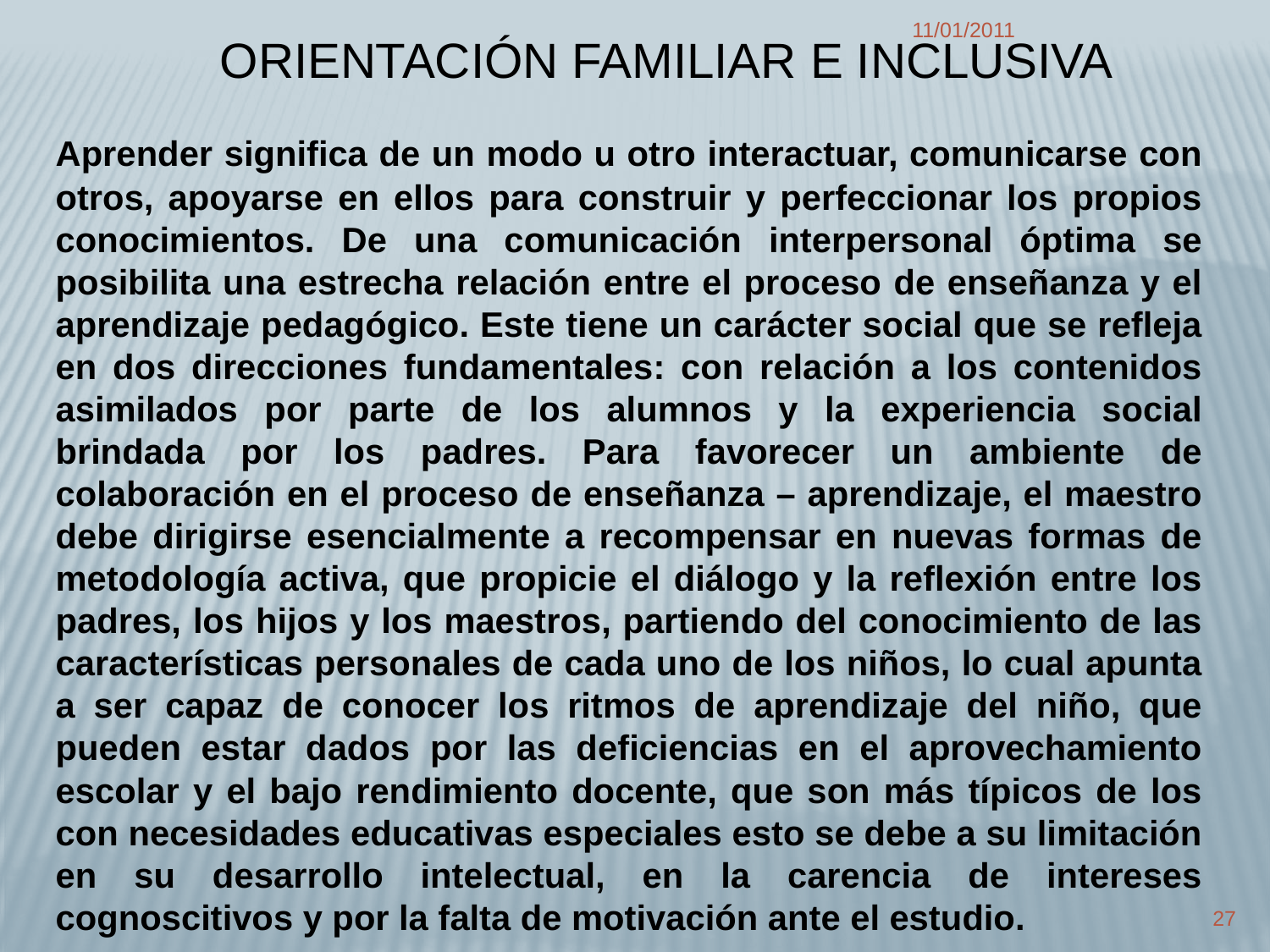

ORIENTACIÓN FAMILIAR E INCLUSIVA
11/01/2011
	Aprender significa de un modo u otro interactuar, comunicarse con otros, apoyarse en ellos para construir y perfeccionar los propios conocimientos. De una comunicación interpersonal óptima se posibilita una estrecha relación entre el proceso de enseñanza y el aprendizaje pedagógico. Este tiene un carácter social que se refleja en dos direcciones fundamentales: con relación a los contenidos asimilados por parte de los alumnos y la experiencia social brindada por los padres. Para favorecer un ambiente de colaboración en el proceso de enseñanza – aprendizaje, el maestro debe dirigirse esencialmente a recompensar en nuevas formas de metodología activa, que propicie el diálogo y la reflexión entre los padres, los hijos y los maestros, partiendo del conocimiento de las características personales de cada uno de los niños, lo cual apunta a ser capaz de conocer los ritmos de aprendizaje del niño, que pueden estar dados por las deficiencias en el aprovechamiento escolar y el bajo rendimiento docente, que son más típicos de los con necesidades educativas especiales esto se debe a su limitación en su desarrollo intelectual, en la carencia de intereses cognoscitivos y por la falta de motivación ante el estudio.

27